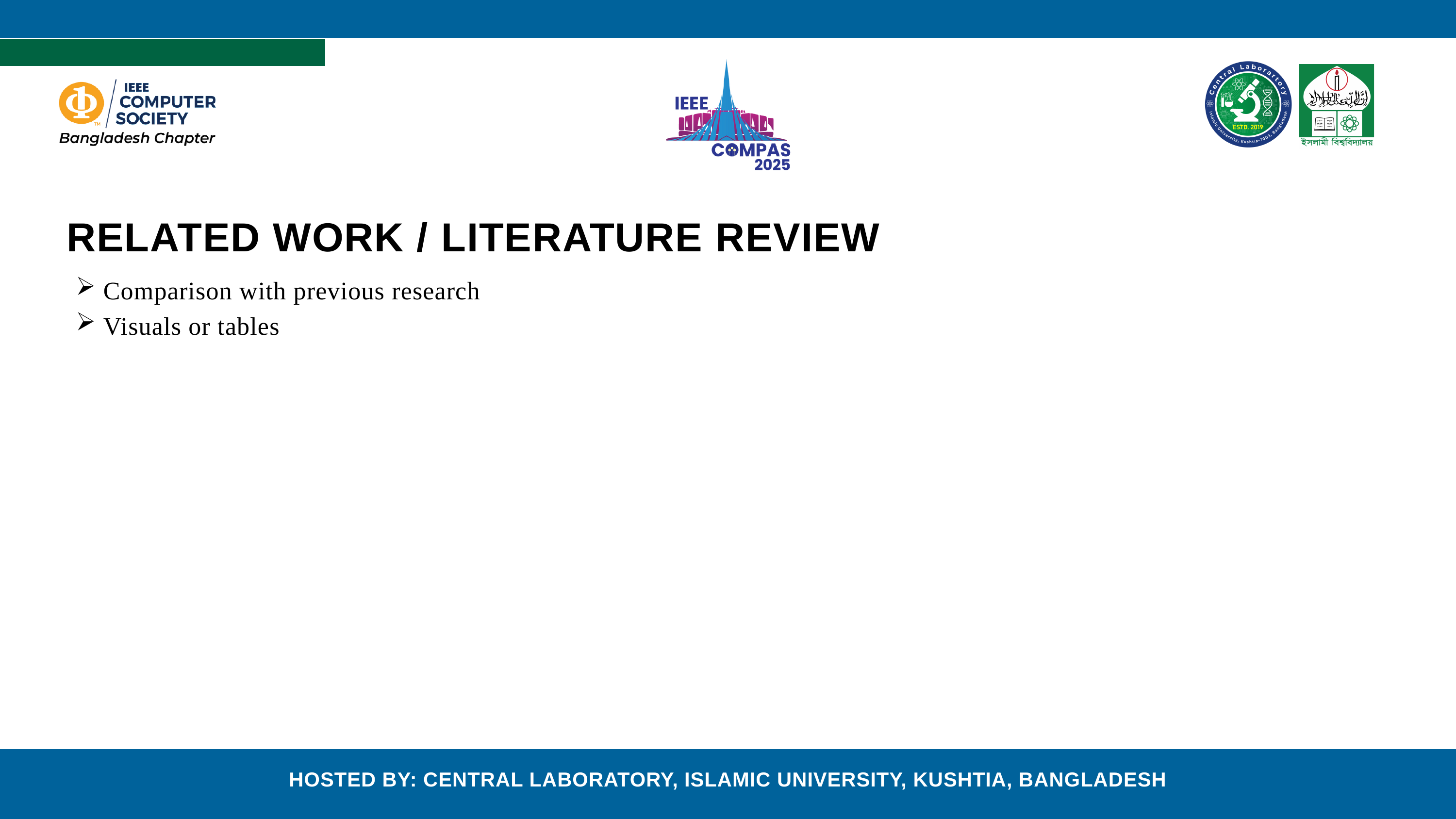

RELATED WORK / LITERATURE REVIEW
Comparison with previous research
Visuals or tables

HOSTED BY: CENTRAL LABORATORY, ISLAMIC UNIVERSITY, KUSHTIA, BANGLADESH